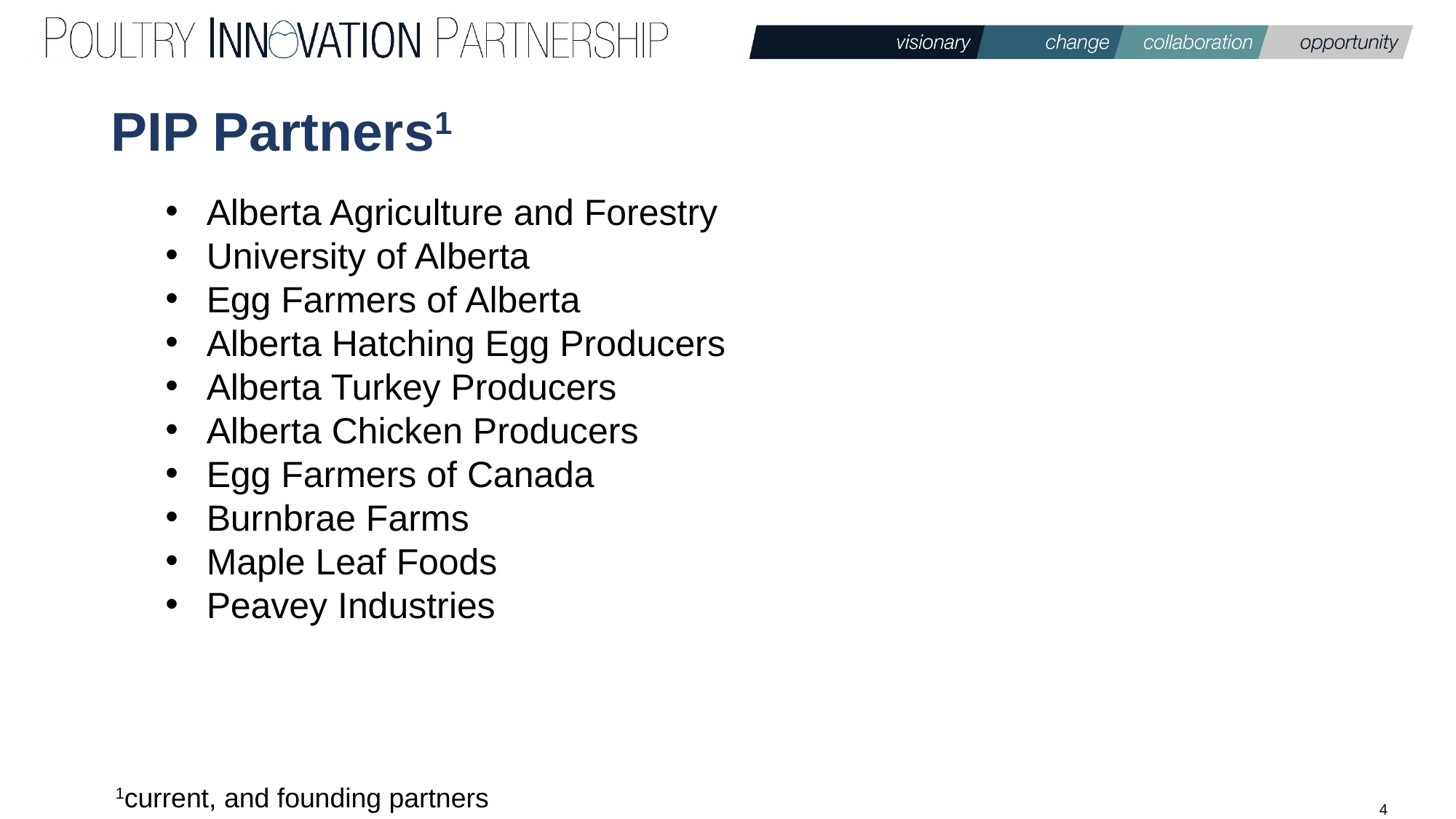

# PIP Partners1
Alberta Agriculture and Forestry
University of Alberta
Egg Farmers of Alberta
Alberta Hatching Egg Producers
Alberta Turkey Producers
Alberta Chicken Producers
Egg Farmers of Canada
Burnbrae Farms
Maple Leaf Foods
Peavey Industries
1current, and founding partners